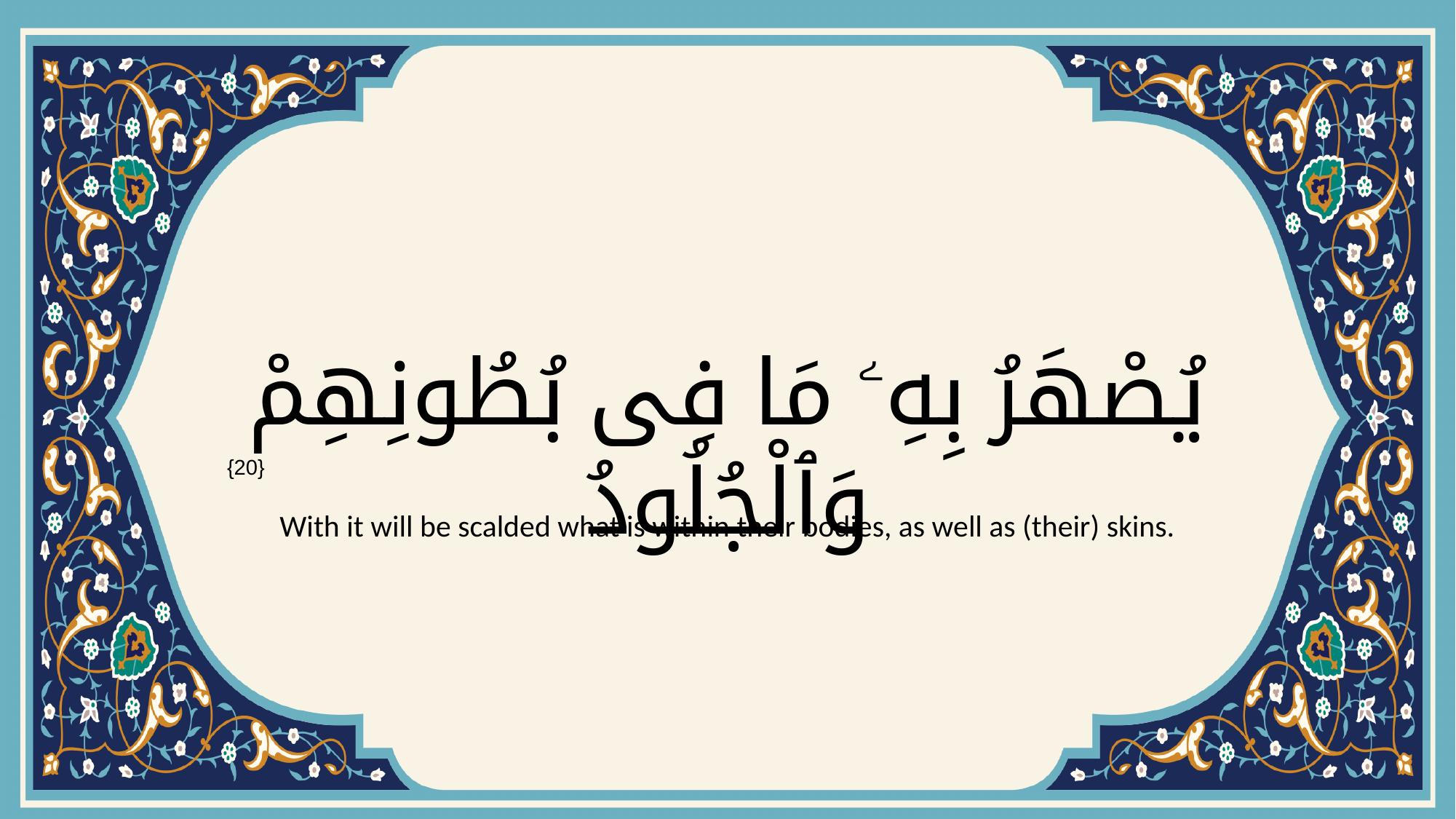

# يُصْهَرُ بِهِۦ مَا فِى بُطُونِهِمْ وَٱلْجُلُودُ
{20}
With it will be scalded what is within their bodies, as well as (their) skins.